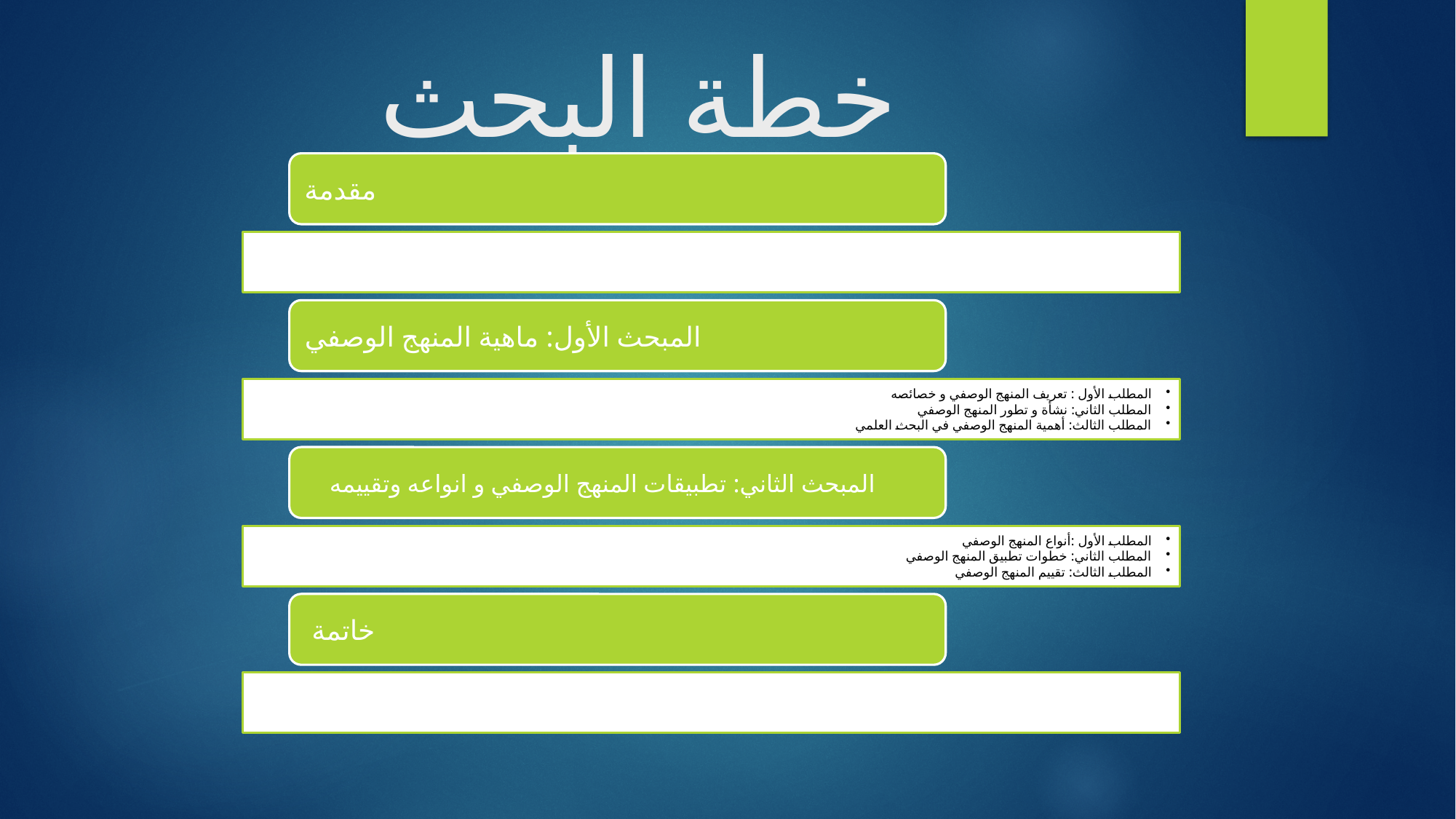

# خطة البحث
مقدمة
خاتمة
المطلب الثاني: نشأة و تطور المنهج الوصفي
 المبحث الثاني: تطبيقات المنهج الوصفي و انواعه وتقييمه
المطلب الثاني: خطوات تطبيق المنهج الوصفي